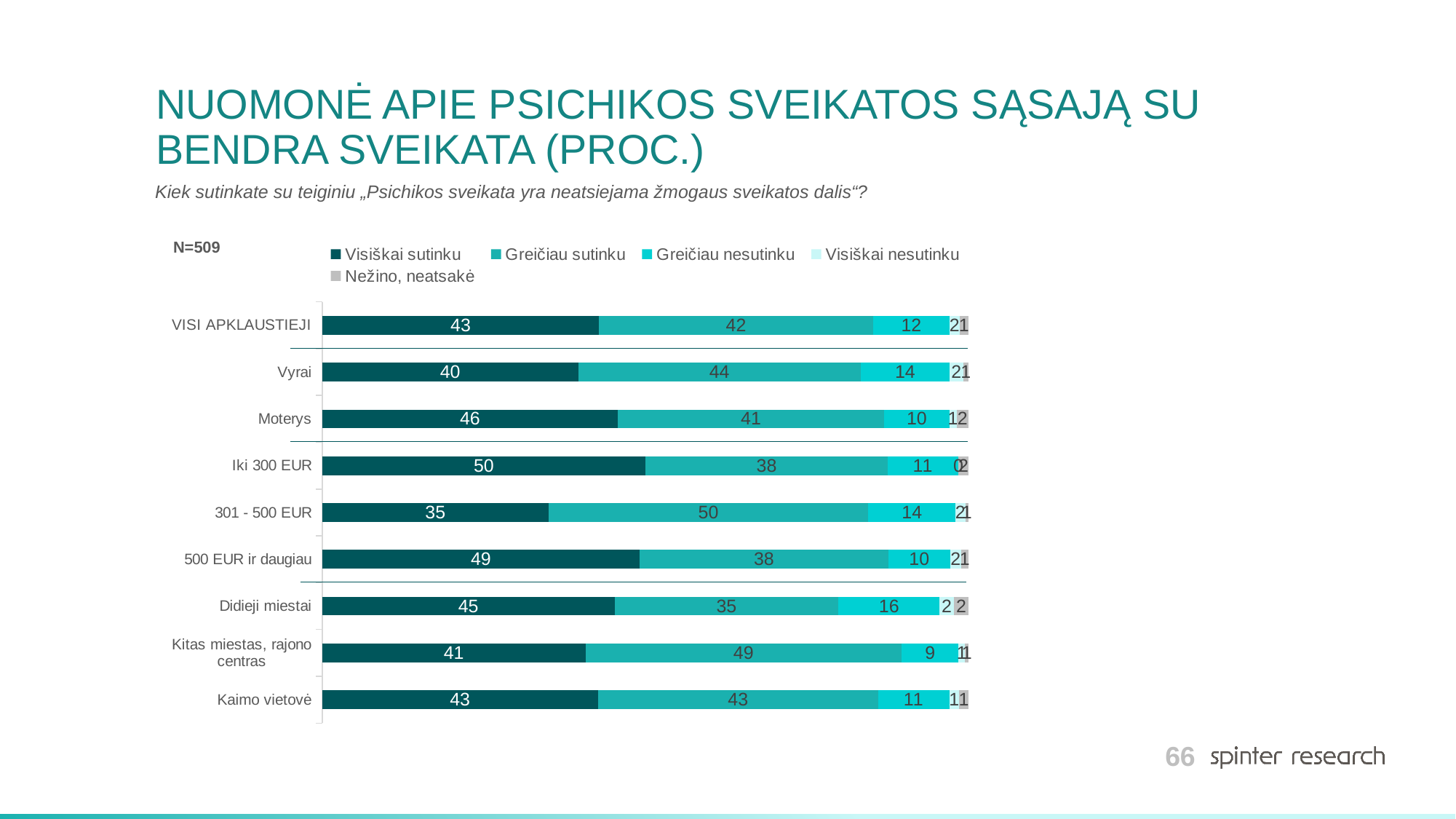

# NUOMONĖ APIE PSICHIKOS SVEIKATOS SĄSAJĄ SU BENDRA SVEIKATA (PROC.)
Kiek sutinkate su teiginiu „Psichikos sveikata yra neatsiejama žmogaus sveikatos dalis“?

### Chart

| Category | Visiškai sutinku | Greičiau sutinku | Greičiau nesutinku | Visiškai nesutinku | Nežino, neatsakė |
|---|---|---|---|---|---|
| VISI APKLAUSTIEJI | 42.82907662082515 | 42.43614931237721 | 11.787819253438114 | 1.5717092337917484 | 1.37524557956778 |
| Vyrai | 39.58333333333333 | 43.75 | 13.750000000000002 | 2.083333333333333 | 0.8333333333333334 |
| Moterys | 45.72490706319702 | 41.2639405204461 | 10.037174721189592 | 1.1152416356877324 | 1.858736059479554 |
| Iki 300 EUR | 50.0 | 37.5 | 10.9375 | 0.0 | 1.5625 |
| 301 - 500 EUR | 35.0 | 49.5 | 13.5 | 1.5 | 0.5 |
| 500 EUR ir daugiau | 49.152542372881356 | 38.4180790960452 | 9.6045197740113 | 1.694915254237288 | 1.1299435028248588 |
| Didieji miestai | 45.2513966480447 | 34.63687150837989 | 15.64245810055866 | 2.2346368715083798 | 2.2346368715083798 |
| Kitas miestas, rajono centras | 40.72164948453608 | 48.96907216494845 | 8.762886597938143 | 1.0309278350515463 | 0.5154639175257731 |
| Kaimo vietovė | 42.64705882352941 | 43.38235294117647 | 11.029411764705882 | 1.4705882352941175 | 1.4705882352941175 |
N=509